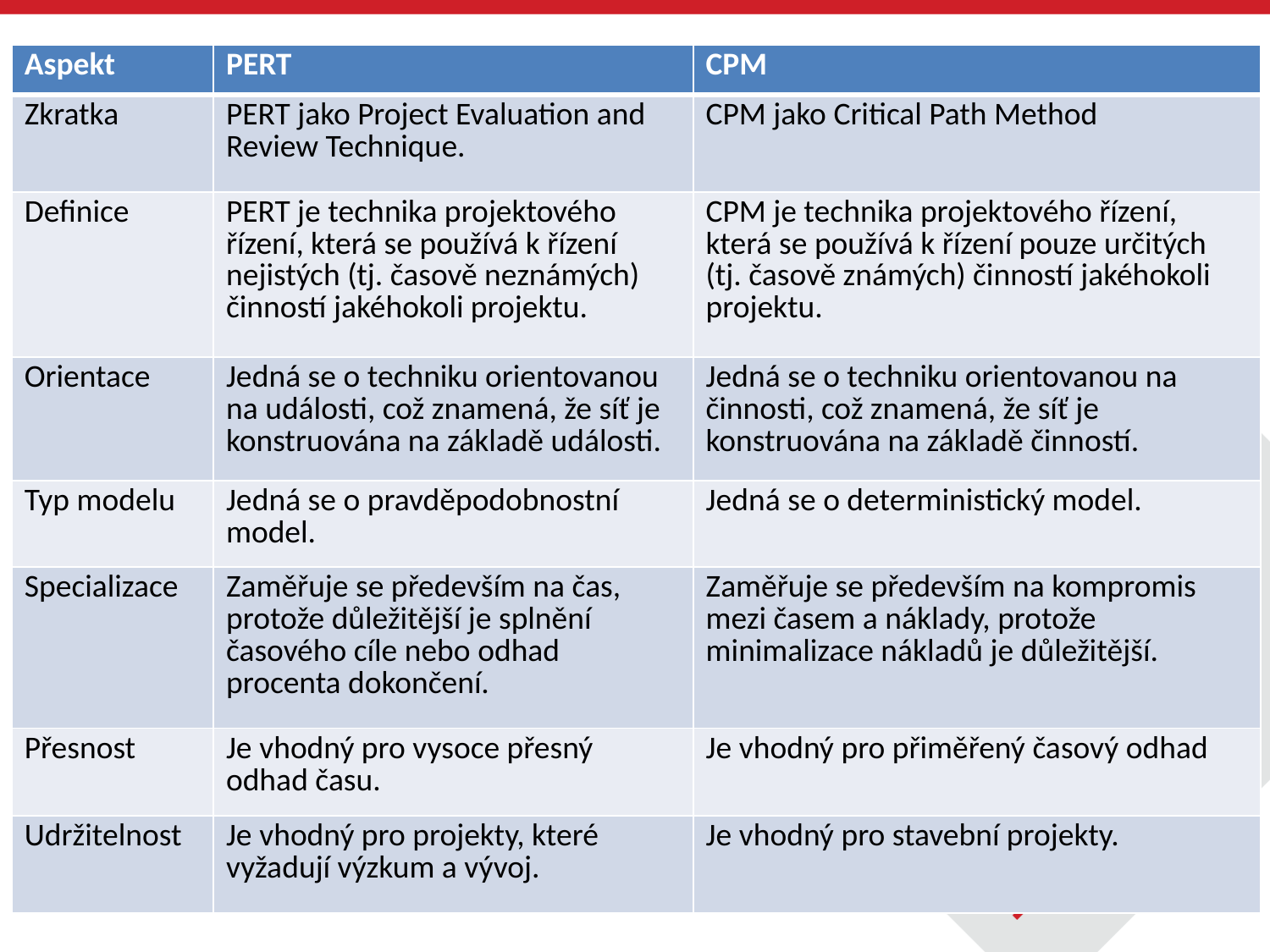

| Aspekt | PERT | CPM |
| --- | --- | --- |
| Zkratka | PERT jako Project Evaluation and Review Technique. | CPM jako Critical Path Method |
| Definice | PERT je technika projektového řízení, která se používá k řízení nejistých (tj. časově neznámých) činností jakéhokoli projektu. | CPM je technika projektového řízení, která se používá k řízení pouze určitých (tj. časově známých) činností jakéhokoli projektu. |
| Orientace | Jedná se o techniku orientovanou na události, což znamená, že síť je konstruována na základě události. | Jedná se o techniku orientovanou na činnosti, což znamená, že síť je konstruována na základě činností. |
| Typ modelu | Jedná se o pravděpodobnostní model. | Jedná se o deterministický model. |
| Specializace | Zaměřuje se především na čas, protože důležitější je splnění časového cíle nebo odhad procenta dokončení. | Zaměřuje se především na kompromis mezi časem a náklady, protože minimalizace nákladů je důležitější. |
| Přesnost | Je vhodný pro vysoce přesný odhad času. | Je vhodný pro přiměřený časový odhad |
| Udržitelnost | Je vhodný pro projekty, které vyžadují výzkum a vývoj. | Je vhodný pro stavební projekty. |
# Rozdíly PERT/CPM